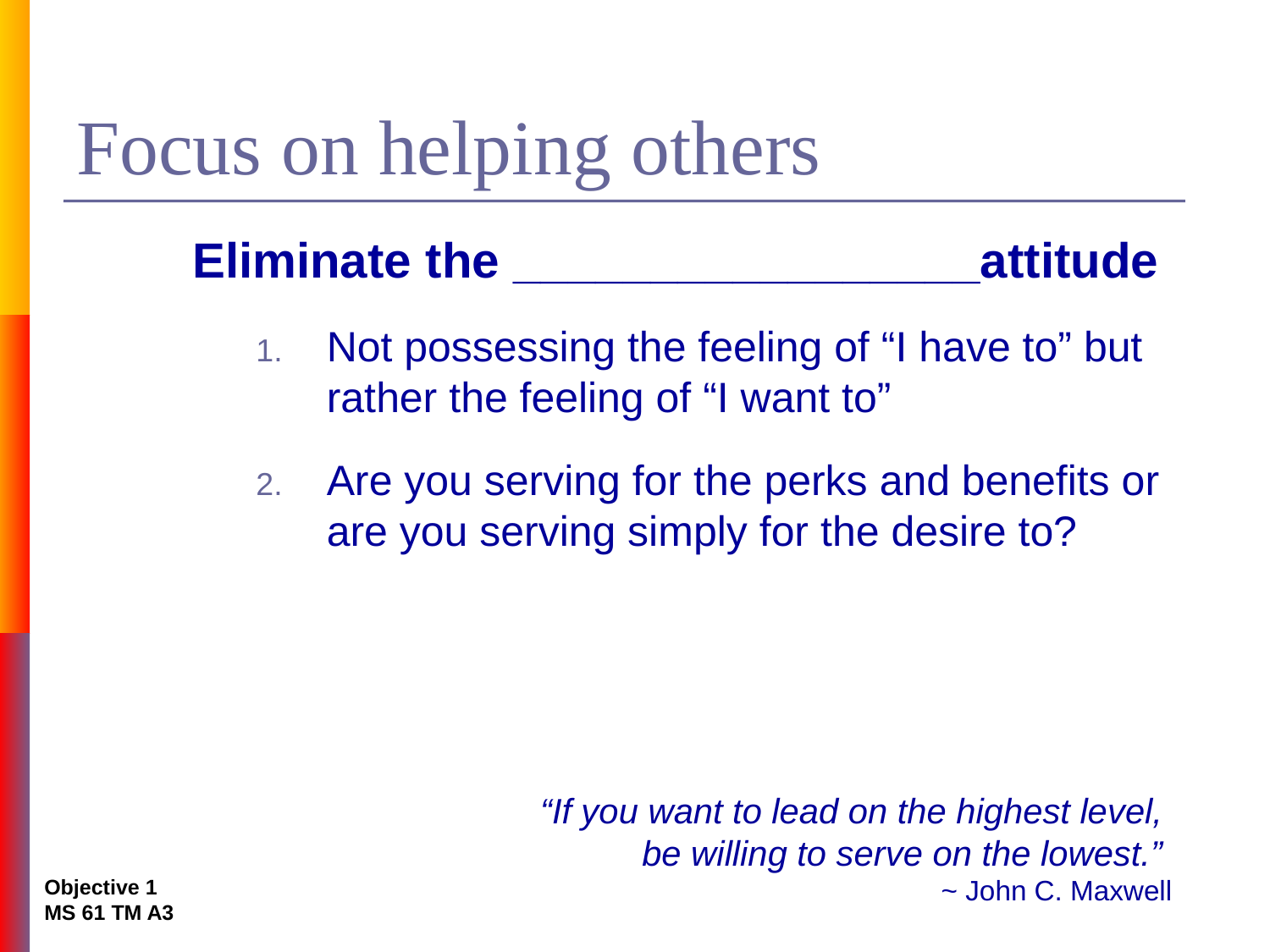

# Focus on helping others
Eliminate the _________________attitude
Not possessing the feeling of “I have to” but rather the feeling of “I want to”
Are you serving for the perks and benefits or are you serving simply for the desire to?

	“If you want to lead on the highest level,
be willing to serve on the lowest.”
~ John C. Maxwell
Objective 1
MS 61 TM A3